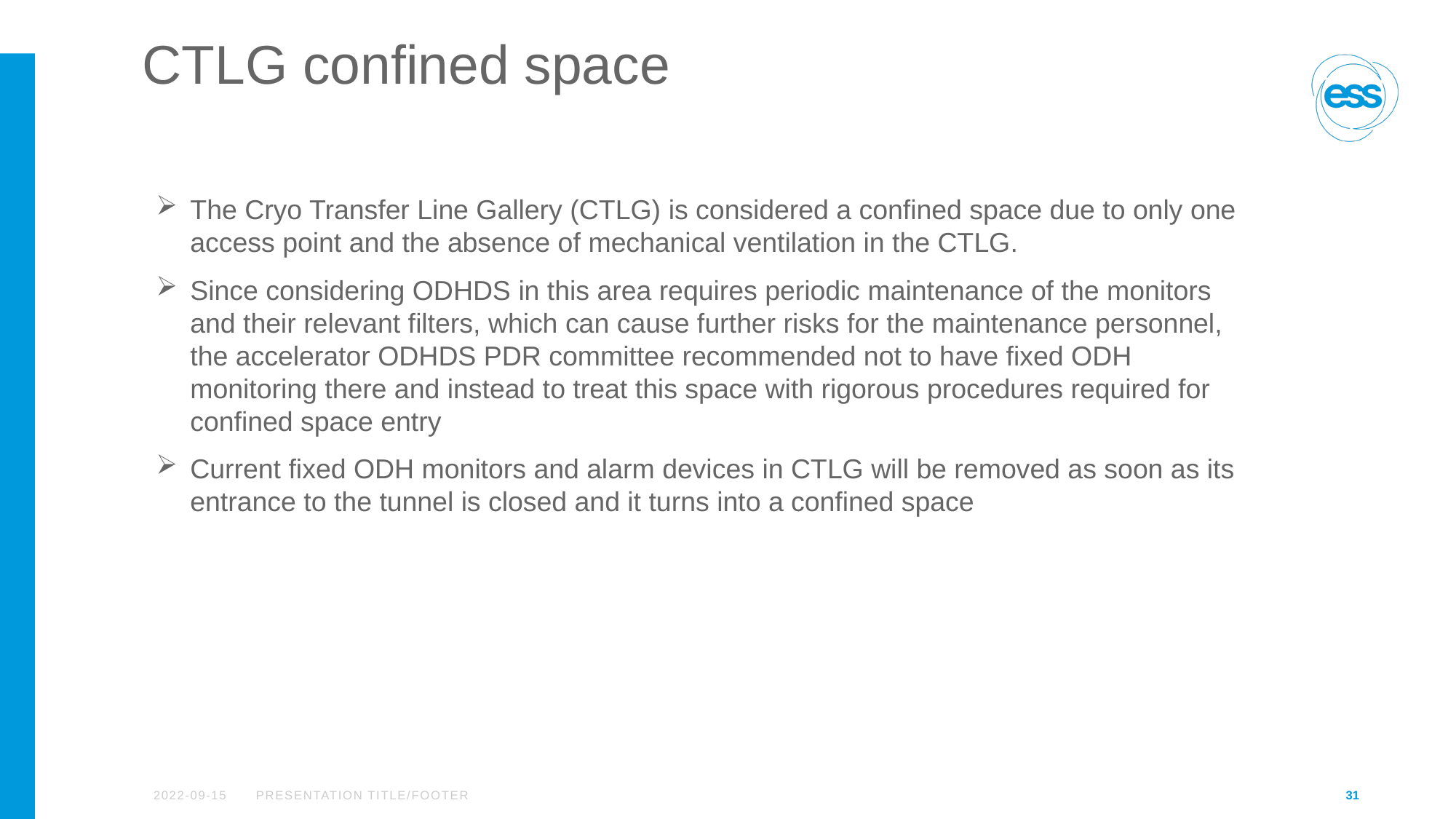

# CTLG confined space

The Cryo Transfer Line Gallery (CTLG) is considered a confined space due to only one access point and the absence of mechanical ventilation in the CTLG.
Since considering ODHDS in this area requires periodic maintenance of the monitors and their relevant filters, which can cause further risks for the maintenance personnel, the accelerator ODHDS PDR committee recommended not to have fixed ODH monitoring there and instead to treat this space with rigorous procedures required for confined space entry
Current fixed ODH monitors and alarm devices in CTLG will be removed as soon as its entrance to the tunnel is closed and it turns into a confined space
2022-09-15
PRESENTATION TITLE/FOOTER
31